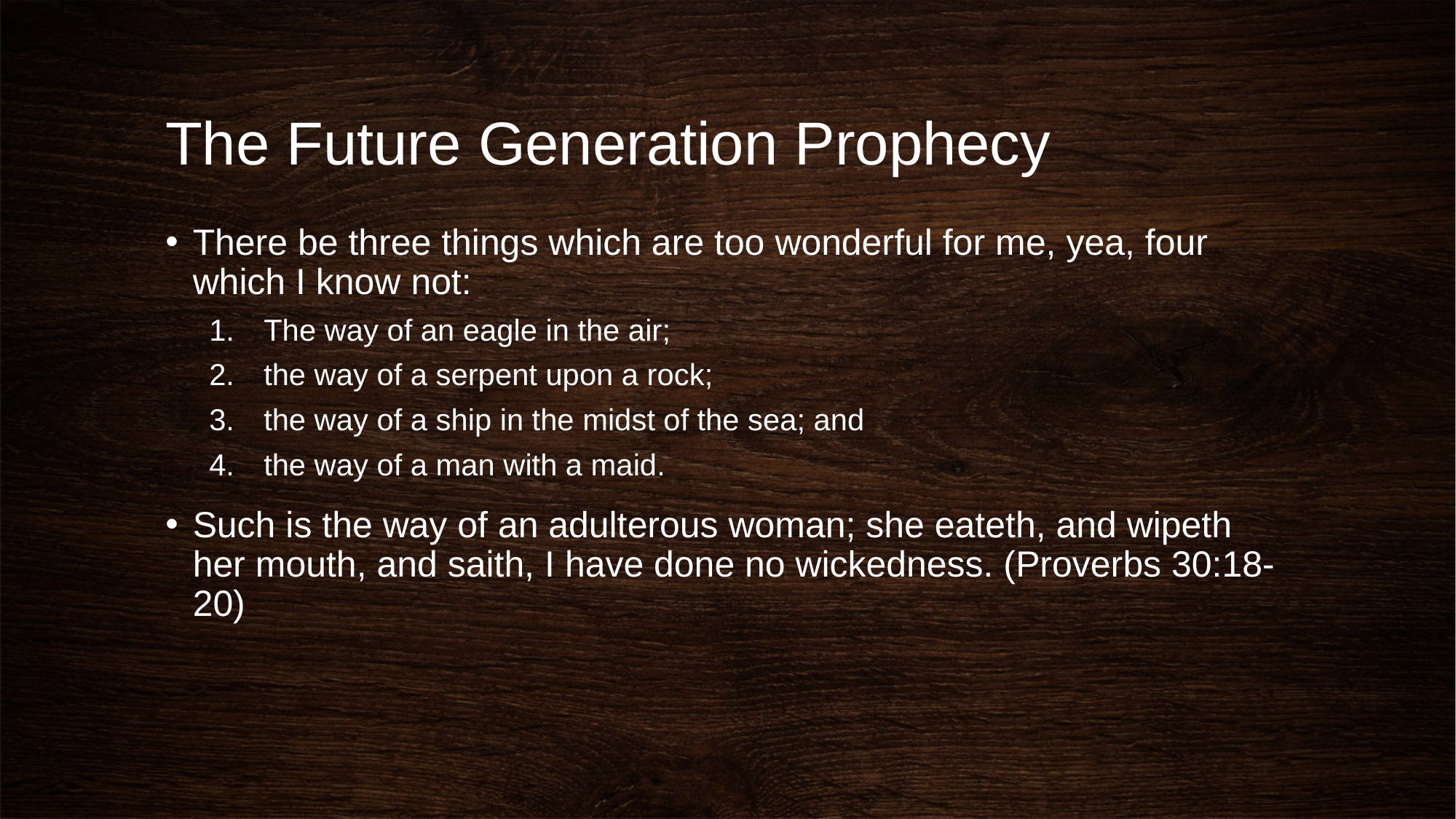

# The Future Generation Prophecy
There be three things which are too wonderful for me, yea, four which I know not:
The way of an eagle in the air;
the way of a serpent upon a rock;
the way of a ship in the midst of the sea; and
the way of a man with a maid.
Such is the way of an adulterous woman; she eateth, and wipeth her mouth, and saith, I have done no wickedness. (Proverbs 30:18-20)